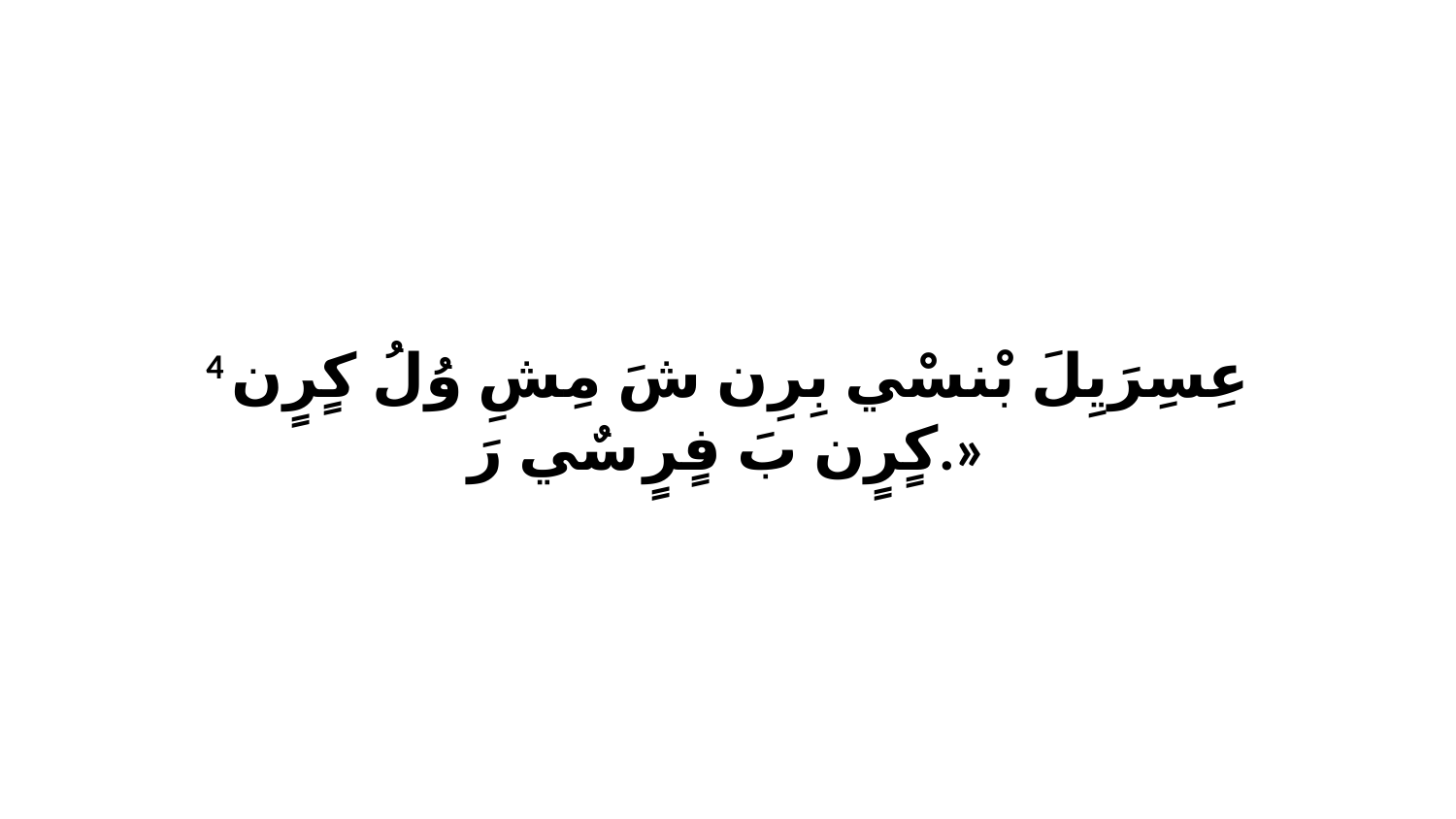

4 عِسِرَيِلَ بْنسْي بِرِن شَ مِشِ وُلُ كٍرٍن كٍرٍن بَ فٍرٍ سٌي رَ.»